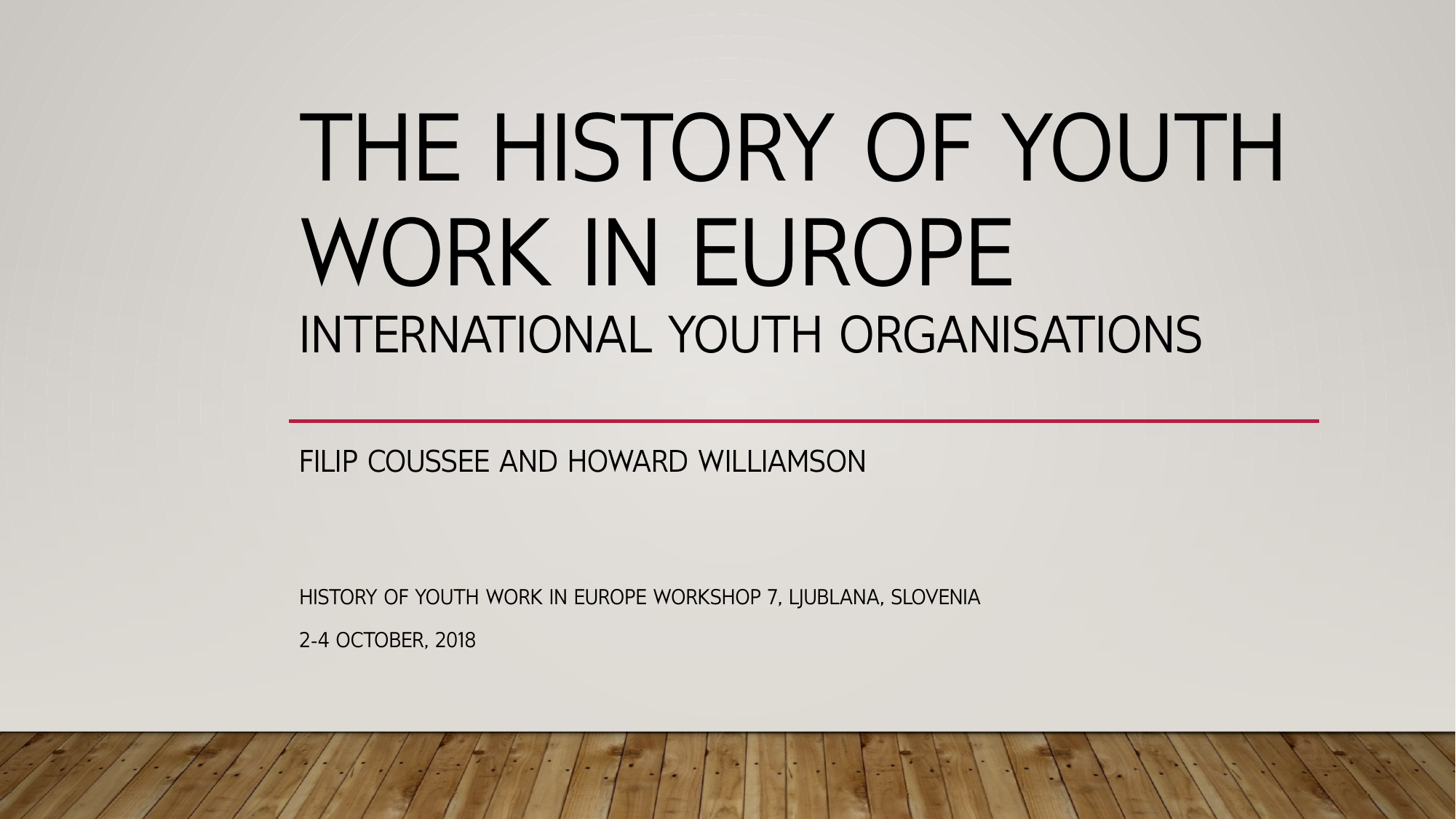

# The history of Youth Work in Europe international youth organisations

Filip coussee and howard williamson

History of youth work in Europe Workshop 7, ljublana, slovenia
2-4 October, 2018